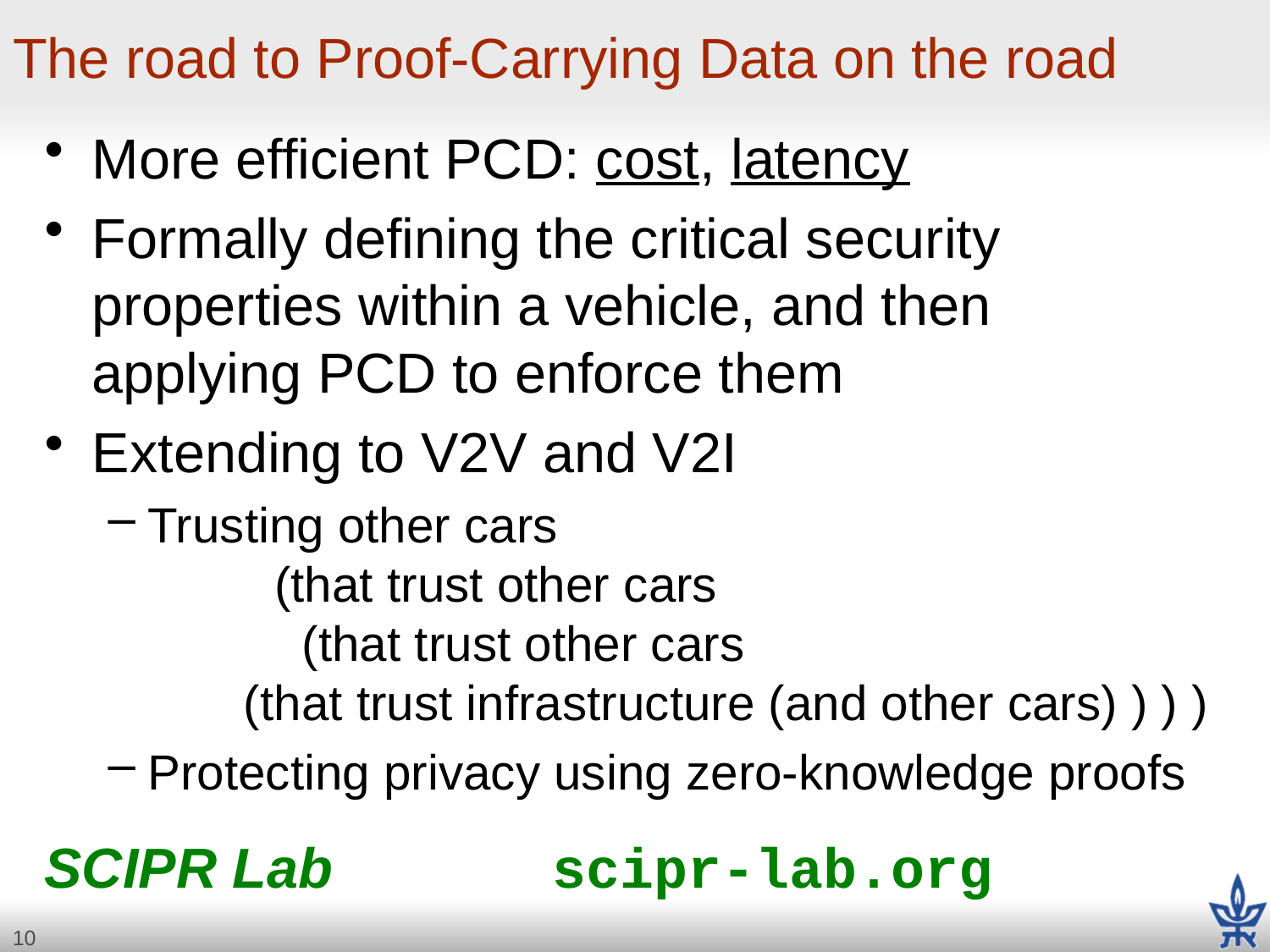

# The road to Proof-Carrying Data on the road
More efficient PCD: cost, latency
Formally defining the critical security properties within a vehicle, and then
applying PCD to enforce them
Extending to V2V and V2I
Trusting other cars
	(that trust other cars
	  (that trust other cars
       (that trust infrastructure (and other cars) ) ) )
Protecting privacy using zero-knowledge proofs
SCIPR Lab		scipr-lab.org